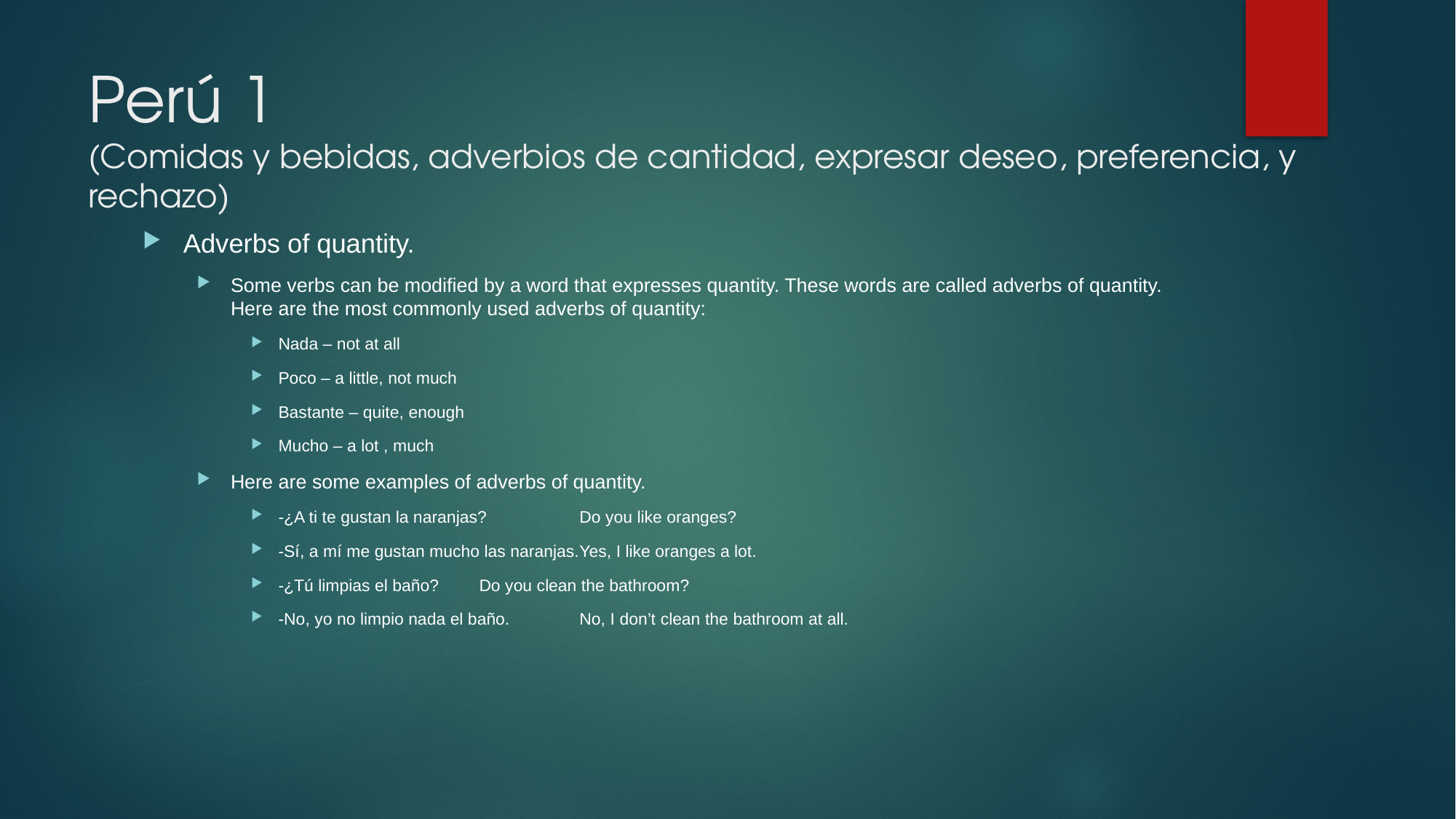

# Perú 1 (Comidas y bebidas, adverbios de cantidad, expresar deseo, preferencia, y rechazo)
Adverbs of quantity.
Some verbs can be modified by a word that expresses quantity. These words are called adverbs of quantity. Here are the most commonly used adverbs of quantity:
Nada – not at all
Poco – a little, not much
Bastante – quite, enough
Mucho – a lot , much
Here are some examples of adverbs of quantity.
-¿A ti te gustan la naranjas?					Do you like oranges?
-Sí, a mí me gustan mucho las naranjas.			Yes, I like oranges a lot.
-¿Tú limpias el baño?						Do you clean the bathroom?
-No, yo no limpio nada el baño.				No, I don’t clean the bathroom at all.